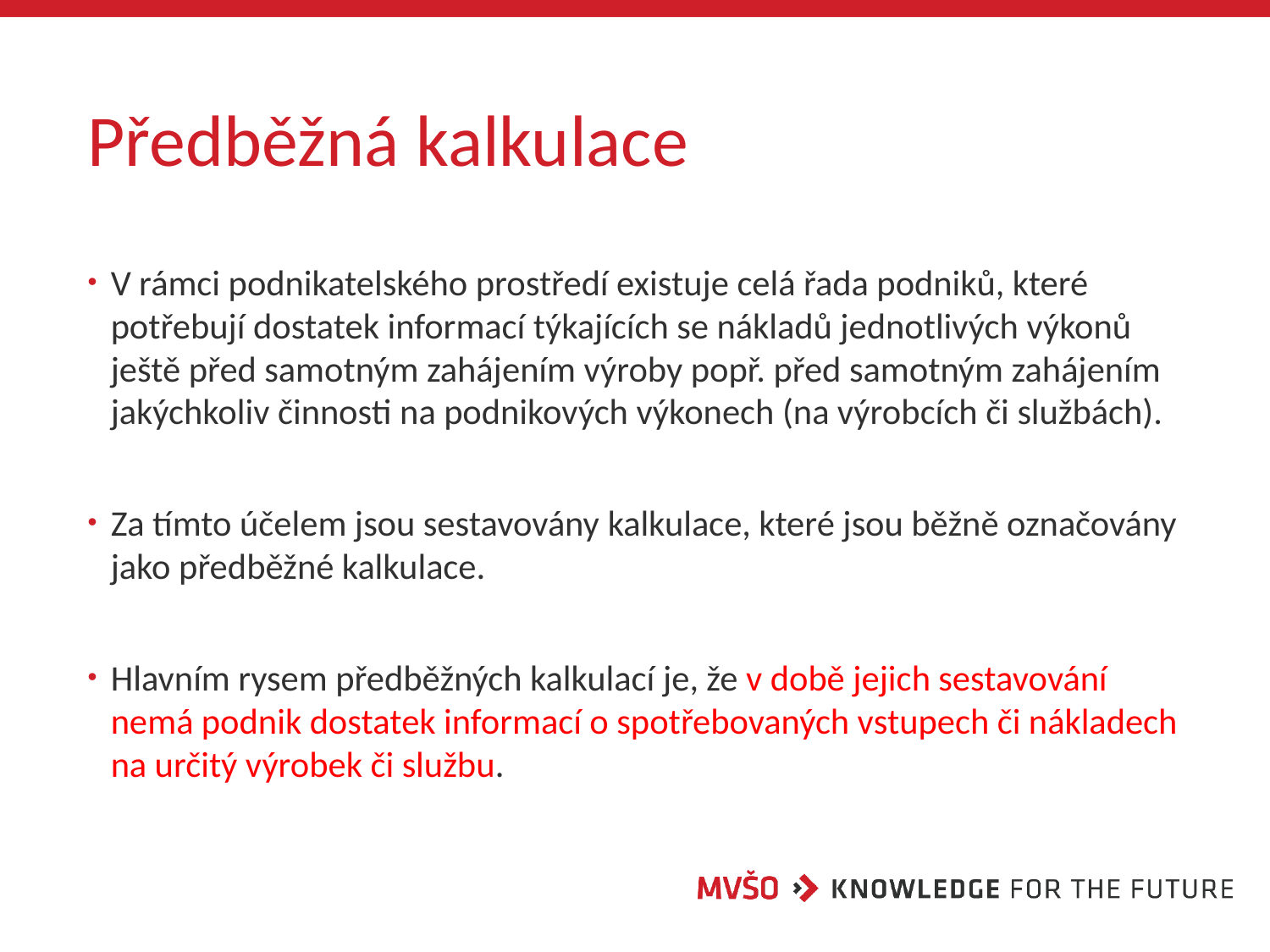

# Předběžná kalkulace
V rámci podnikatelského prostředí existuje celá řada podniků, které potřebují dostatek informací týkajících se nákladů jednotlivých výkonů ještě před samotným zahájením výroby popř. před samotným zahájením jakýchkoliv činnosti na podnikových výkonech (na výrobcích či službách).

Za tímto účelem jsou sestavovány kalkulace, které jsou běžně označovány jako předběžné kalkulace.

Hlavním rysem předběžných kalkulací je, že v době jejich sestavování nemá podnik dostatek informací o spotřebovaných vstupech či nákladech na určitý výrobek či službu.